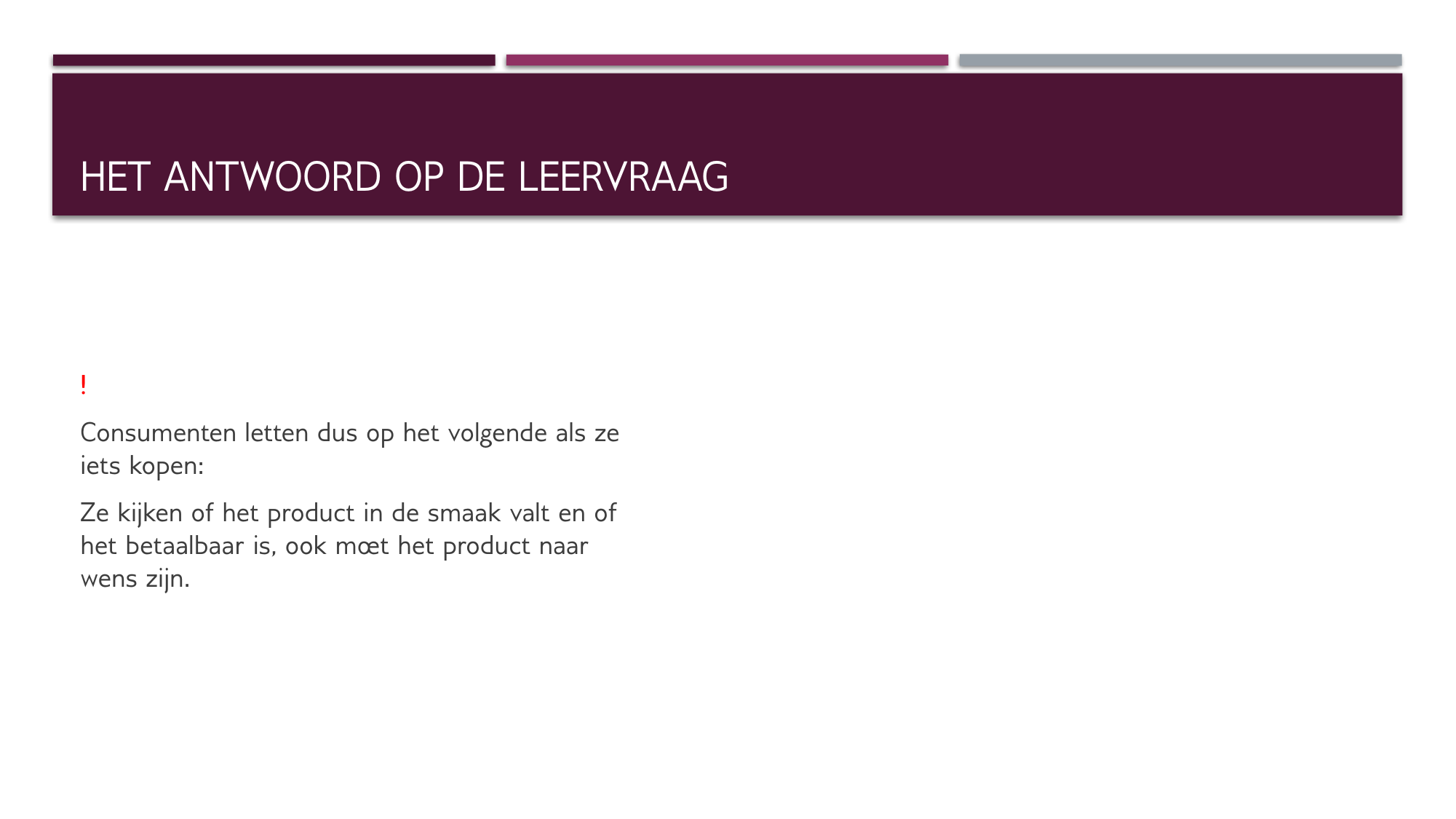

# Het antwoord op de leervraag
!
Consumenten letten dus op het volgende als ze iets kopen:
Ze kijken of het product in de smaak valt en of het betaalbaar is, ook moet het product naar wens zijn.